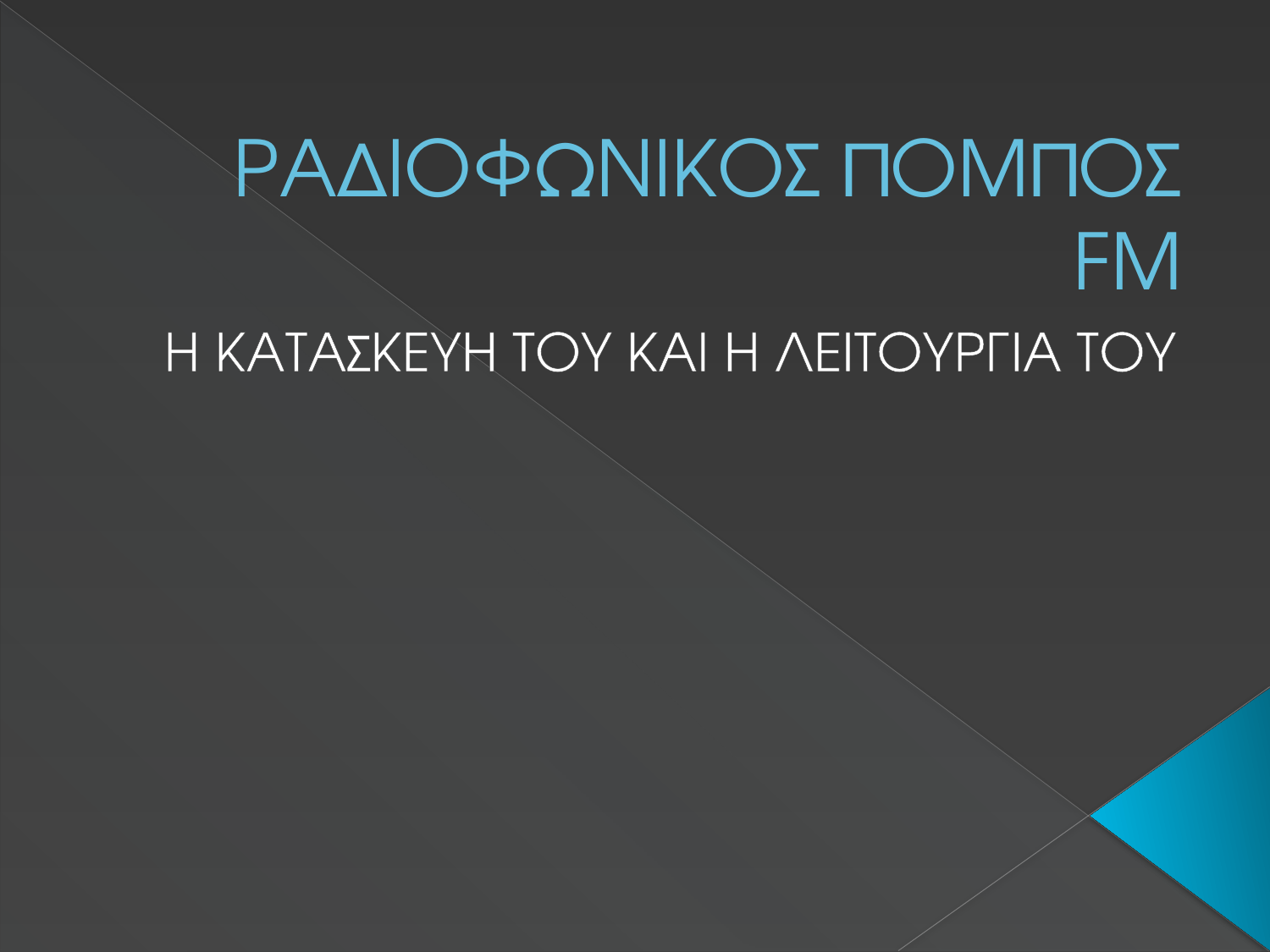

# ΡΑΔΙΟΦΩΝΙΚΟΣ ΠΟΜΠΟΣ FM
Η ΚΑΤΑΣΚΕΥΗ ΤΟΥ ΚΑΙ Η ΛΕΙΤΟΥΡΓΙΑ ΤΟΥ